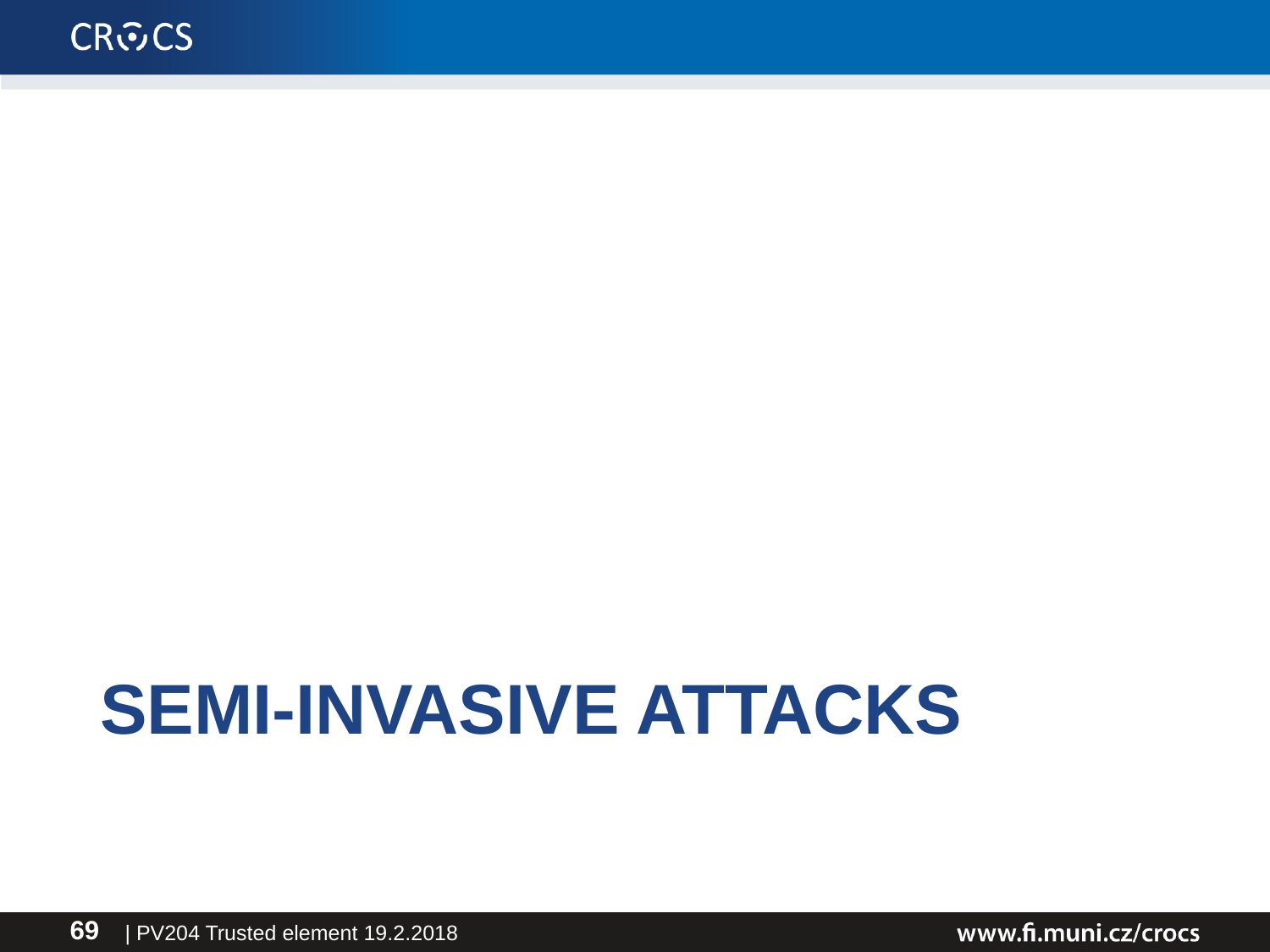

# Semi-invasive attacks
| PV204 Trusted element 19.2.2018
69